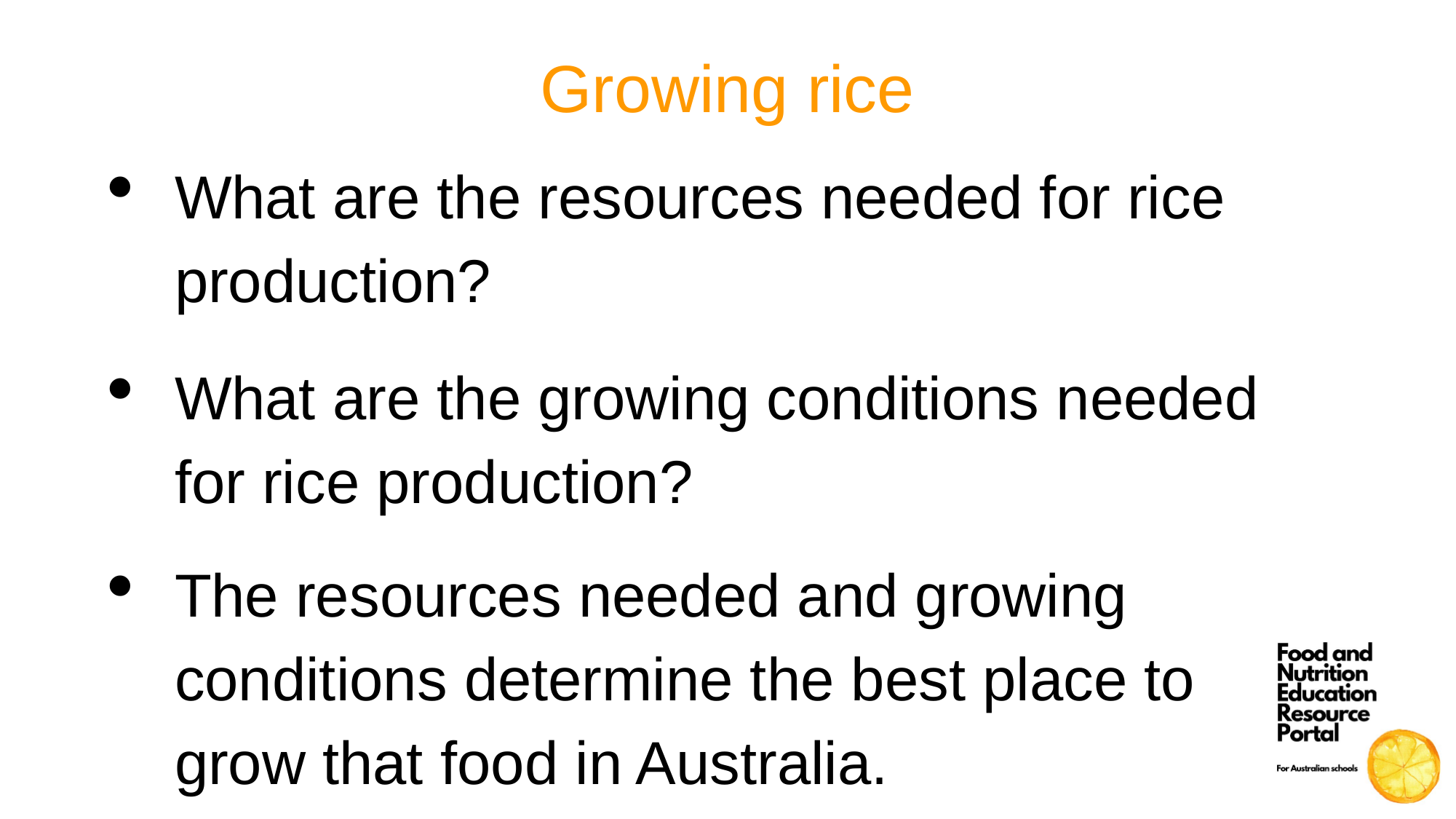

# Growing rice
What are the resources needed for rice production?
What are the growing conditions needed for rice production?
The resources needed and growing conditions determine the best place to grow that food in Australia.